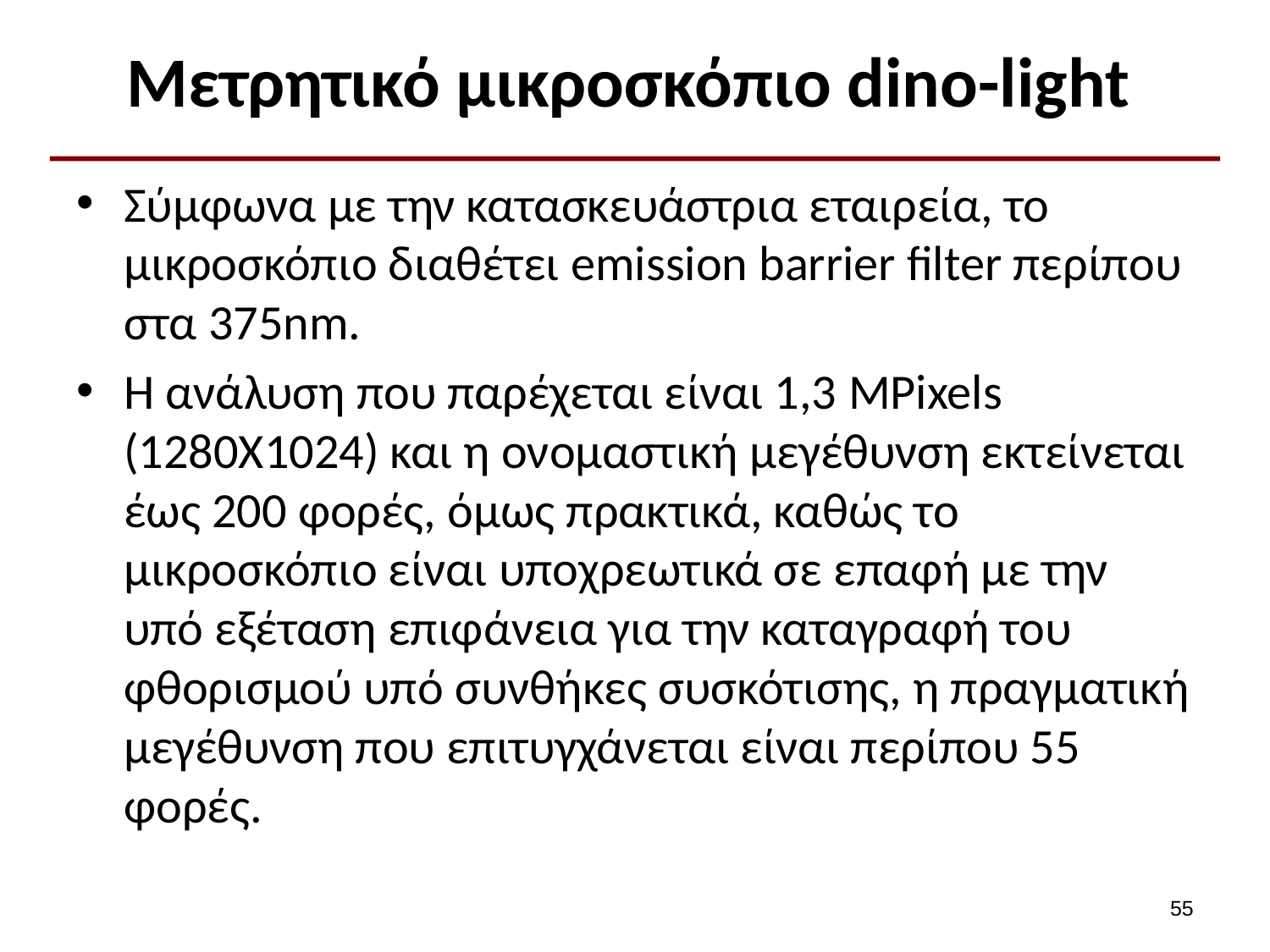

# Μετρητικό μικροσκόπιο dino-light

Σύμφωνα με την κατασκευάστρια εταιρεία, το μικροσκόπιο διαθέτει emission barrier filter περίπου στα 375nm.
Η ανάλυση που παρέχεται είναι 1,3 MPixels (1280Χ1024) και η ονομαστική μεγέθυνση εκτείνεται έως 200 φορές, όμως πρακτικά, καθώς το μικροσκόπιο είναι υποχρεωτικά σε επαφή με την υπό εξέταση επιφάνεια για την καταγραφή του φθορισμού υπό συνθήκες συσκότισης, η πραγματική μεγέθυνση που επιτυγχάνεται είναι περίπου 55 φορές.
55